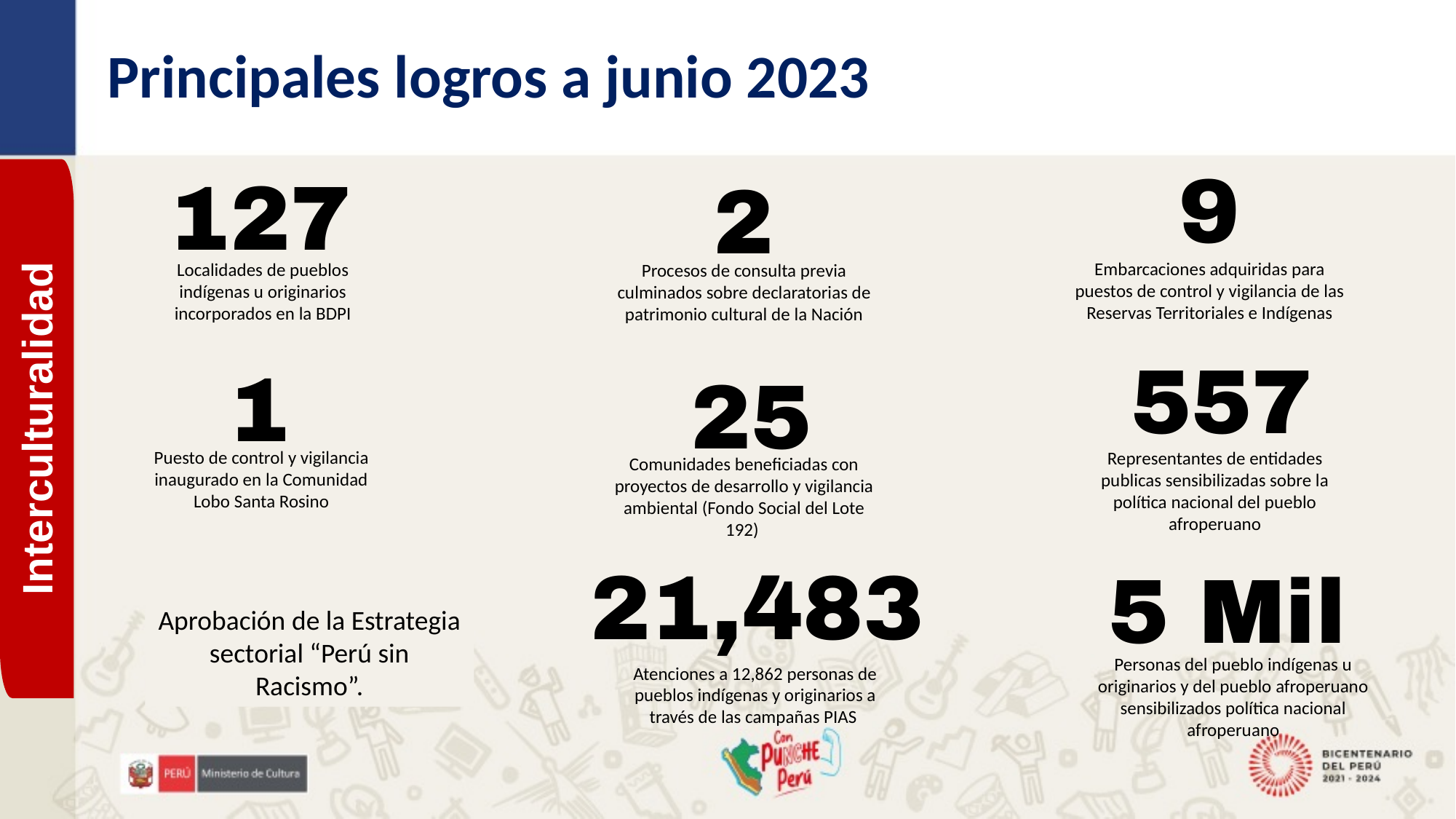

Principales logros a junio 2023
9
Embarcaciones adquiridas para puestos de control y vigilancia de las Reservas Territoriales e Indígenas
127
Localidades de pueblos indígenas u originarios incorporados en la BDPI
2
Procesos de consulta previa culminados sobre declaratorias de patrimonio cultural de la Nación

557
1
Puesto de control y vigilancia inaugurado en la Comunidad Lobo Santa Rosino
25
Comunidades beneficiadas con proyectos de desarrollo y vigilancia ambiental (Fondo Social del Lote 192)
Interculturalidad
Representantes de entidades publicas sensibilizadas sobre la política nacional del pueblo afroperuano

21,483
5 Mil
Aprobación de la Estrategia sectorial “Perú sin Racismo”.
Personas del pueblo indígenas u originarios y del pueblo afroperuano sensibilizados política nacional afroperuano
Atenciones a 12,862 personas de pueblos indígenas y originarios a través de las campañas PIAS